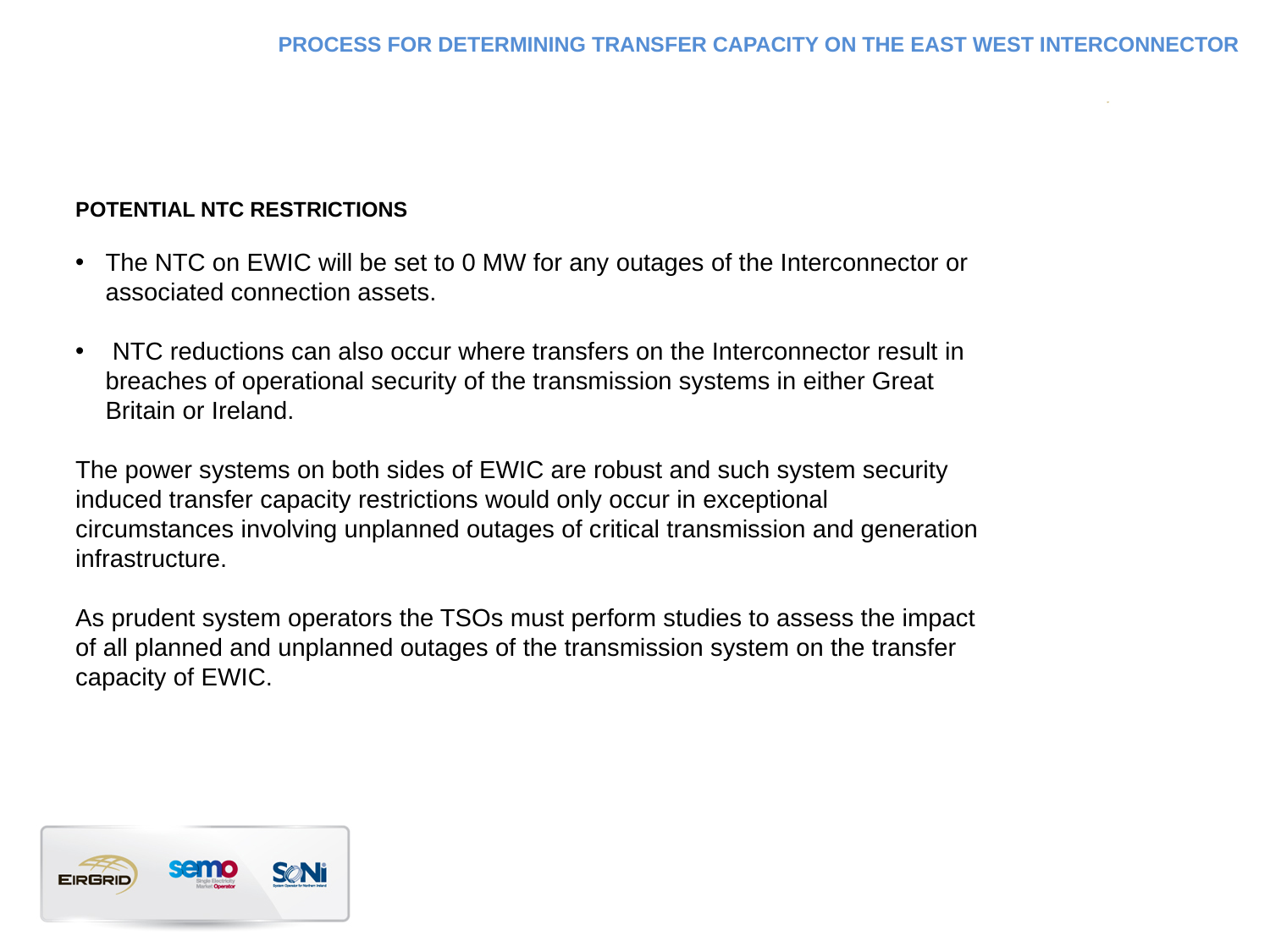

PROCESS FOR DETERMINING TRANSFER CAPACITY ON THE EAST WEST INTERCONNECTOR
Potential NTC restrictions

The NTC on EWIC will be set to 0 MW for any outages of the Interconnector or associated connection assets.

 NTC reductions can also occur where transfers on the Interconnector result in breaches of operational security of the transmission systems in either Great Britain or Ireland.

The power systems on both sides of EWIC are robust and such system security induced transfer capacity restrictions would only occur in exceptional circumstances involving unplanned outages of critical transmission and generation infrastructure.

As prudent system operators the TSOs must perform studies to assess the impact of all planned and unplanned outages of the transmission system on the transfer capacity of EWIC.